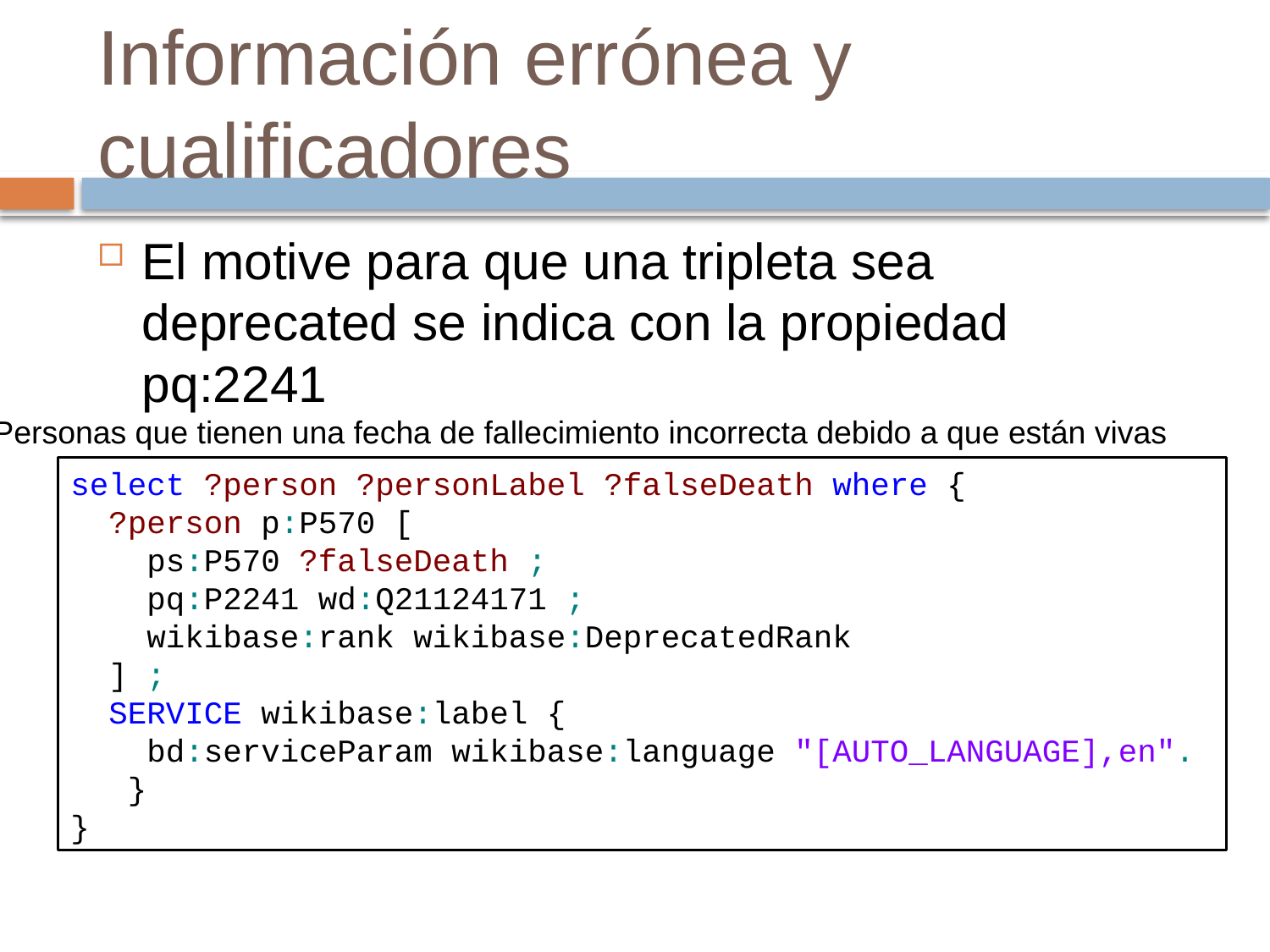

# Información errónea y cualificadores
El motive para que una tripleta sea deprecated se indica con la propiedad pq:2241
Personas que tienen una fecha de fallecimiento incorrecta debido a que están vivas
select ?person ?personLabel ?falseDeath where {
  ?person p:P570 [
    ps:P570 ?falseDeath ;
    pq:P2241 wd:Q21124171 ;
    wikibase:rank wikibase:DeprecatedRank
  ] ;
  SERVICE wikibase:label {
    bd:serviceParam wikibase:language "[AUTO_LANGUAGE],en".
   }
}